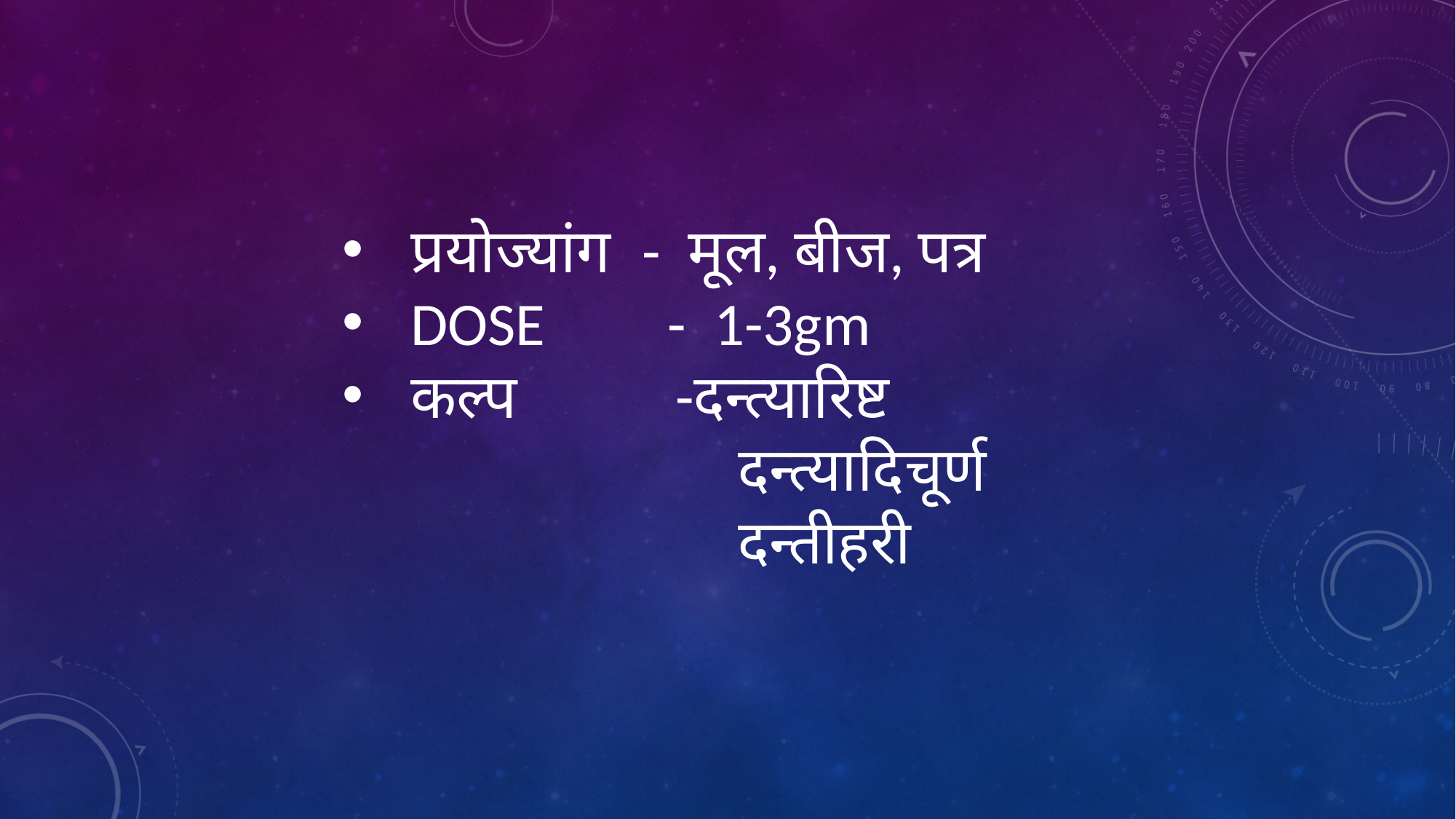

प्रयोज्यांग  -  मूल, बीज, पत्र
DOSE         -  1-3gm
कल्प          -दन्त्यारिष्ट
                         दन्त्यादिचूर्ण
                         दन्तीहरी